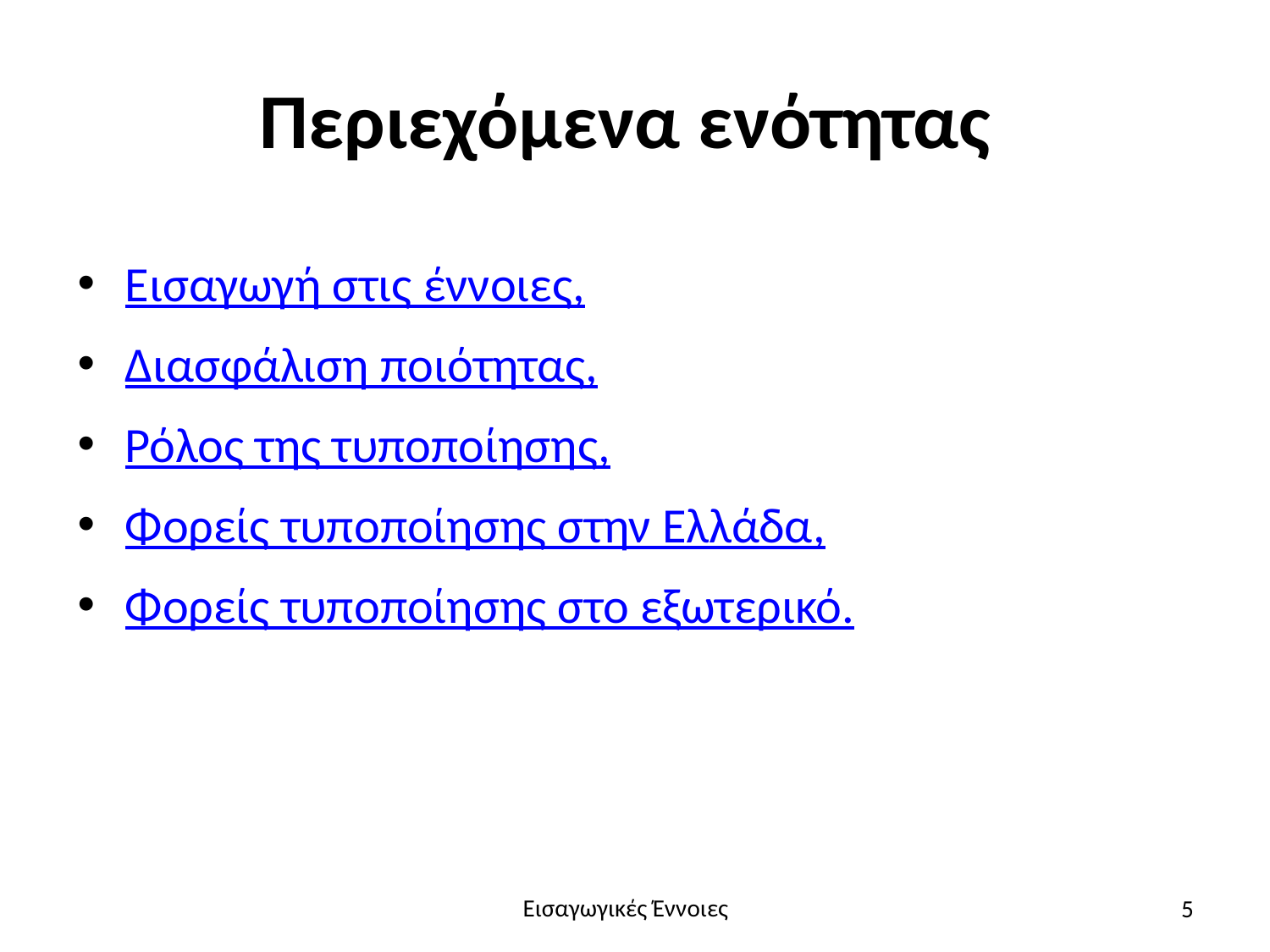

# Περιεχόμενα ενότητας
Εισαγωγή στις έννοιες,
Διασφάλιση ποιότητας,
Ρόλος της τυποποίησης,
Φορείς τυποποίησης στην Ελλάδα,
Φορείς τυποποίησης στο εξωτερικό.
5
Εισαγωγικές Έννοιες